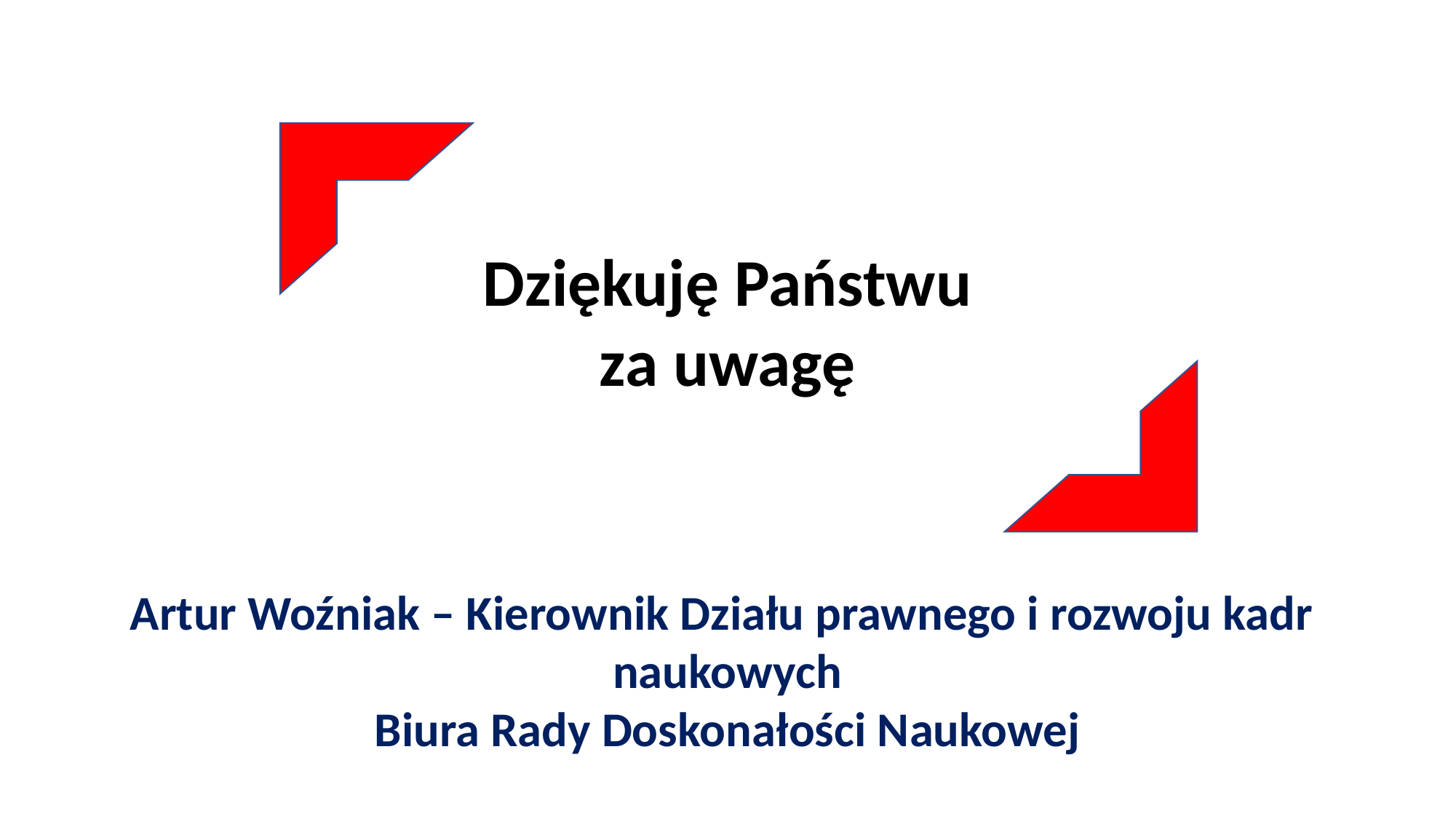

Dziękuję Państwu
za uwagę

Artur Woźniak – Kierownik Działu prawnego i rozwoju kadr
naukowych
Biura Rady Doskonałości Naukowej